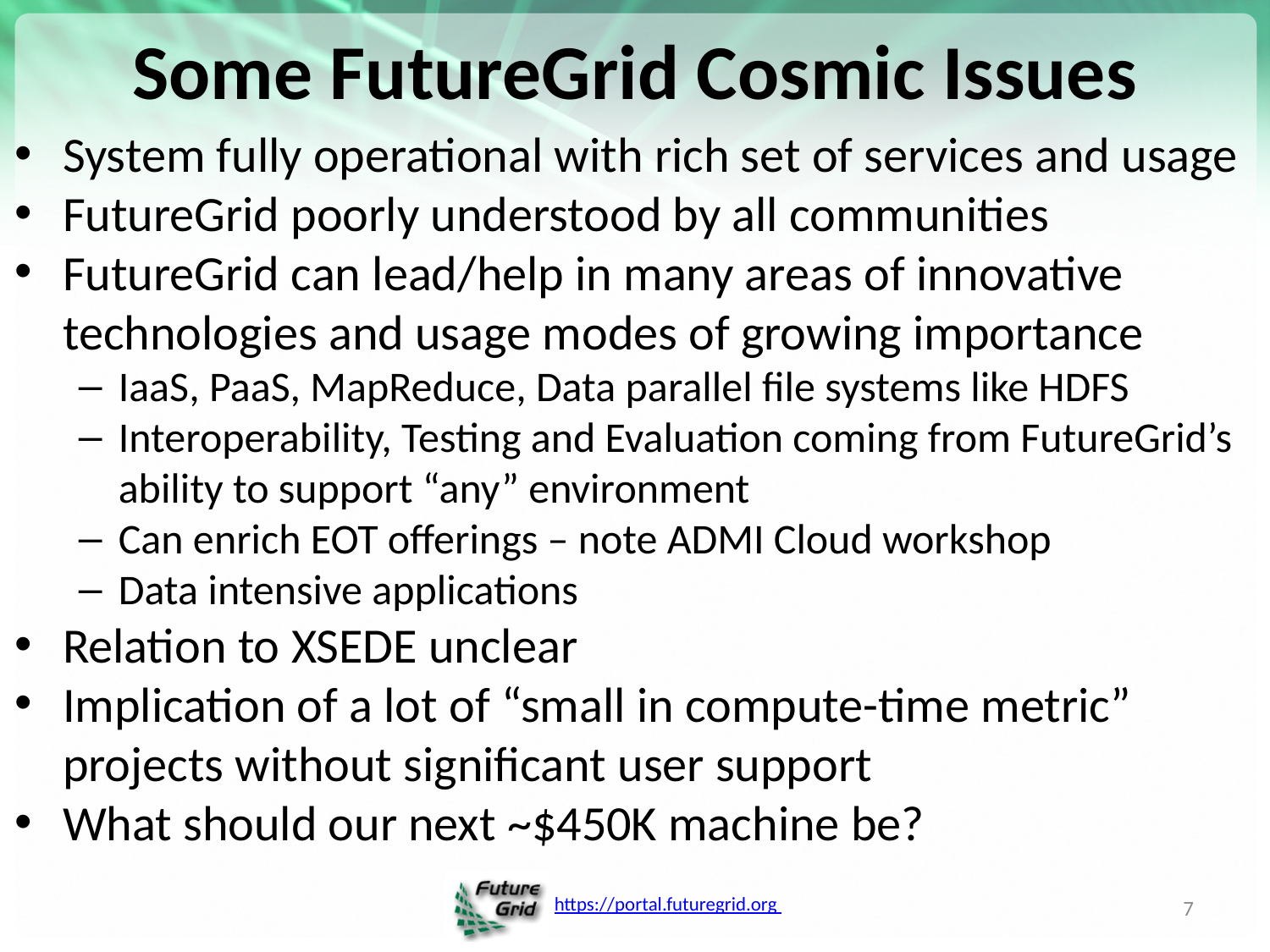

# Some FutureGrid Cosmic Issues
System fully operational with rich set of services and usage
FutureGrid poorly understood by all communities
FutureGrid can lead/help in many areas of innovative technologies and usage modes of growing importance
IaaS, PaaS, MapReduce, Data parallel file systems like HDFS
Interoperability, Testing and Evaluation coming from FutureGrid’s ability to support “any” environment
Can enrich EOT offerings – note ADMI Cloud workshop
Data intensive applications
Relation to XSEDE unclear
Implication of a lot of “small in compute-time metric” projects without significant user support
What should our next ~$450K machine be?
7